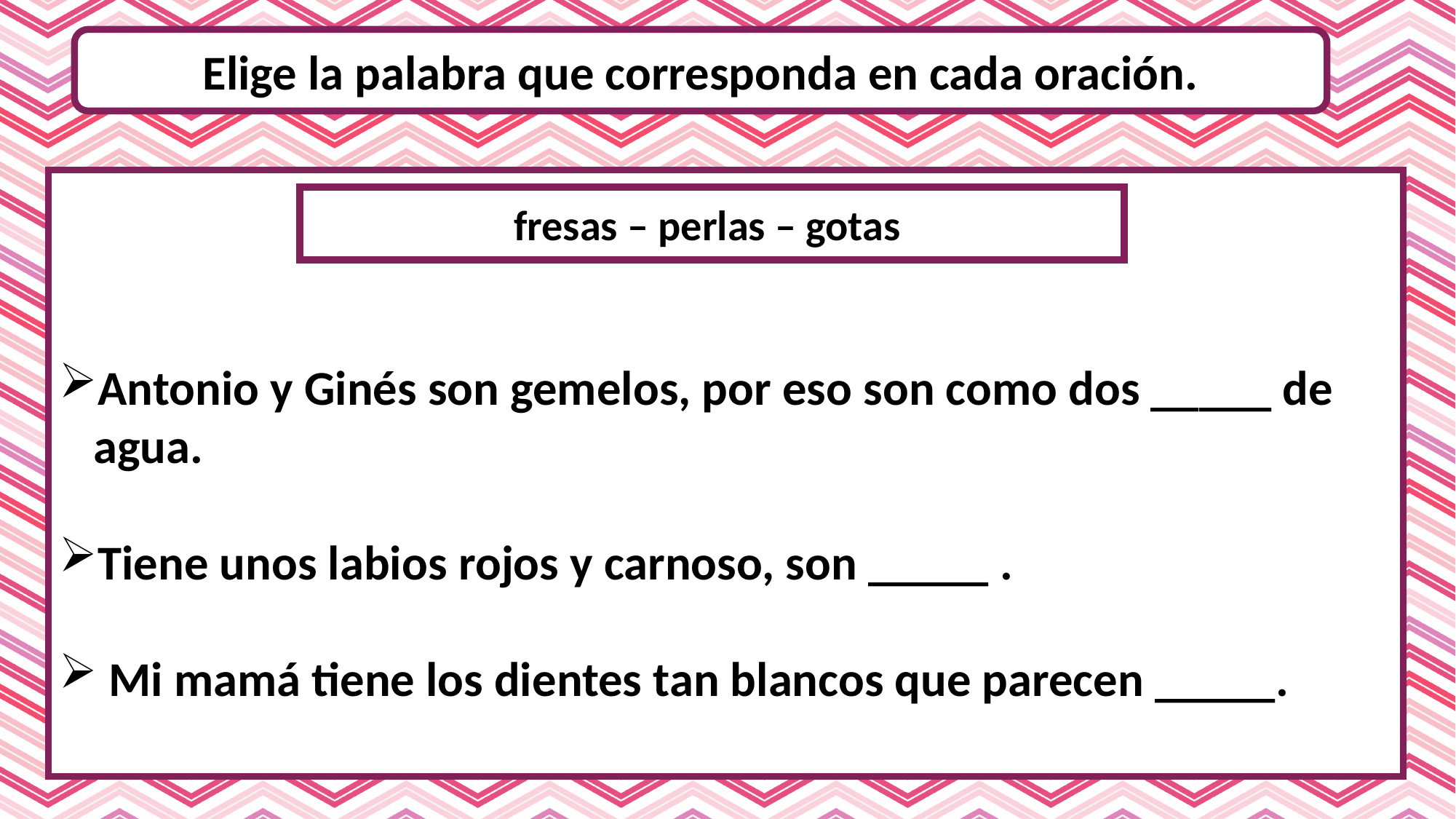

Elige la palabra que corresponda en cada oración.

Antonio y Ginés son gemelos, por eso son como dos _____ de agua.

Tiene unos labios rojos y carnoso, son _____ .

 Mi mamá tiene los dientes tan blancos que parecen _____.

fresas – perlas – gotas